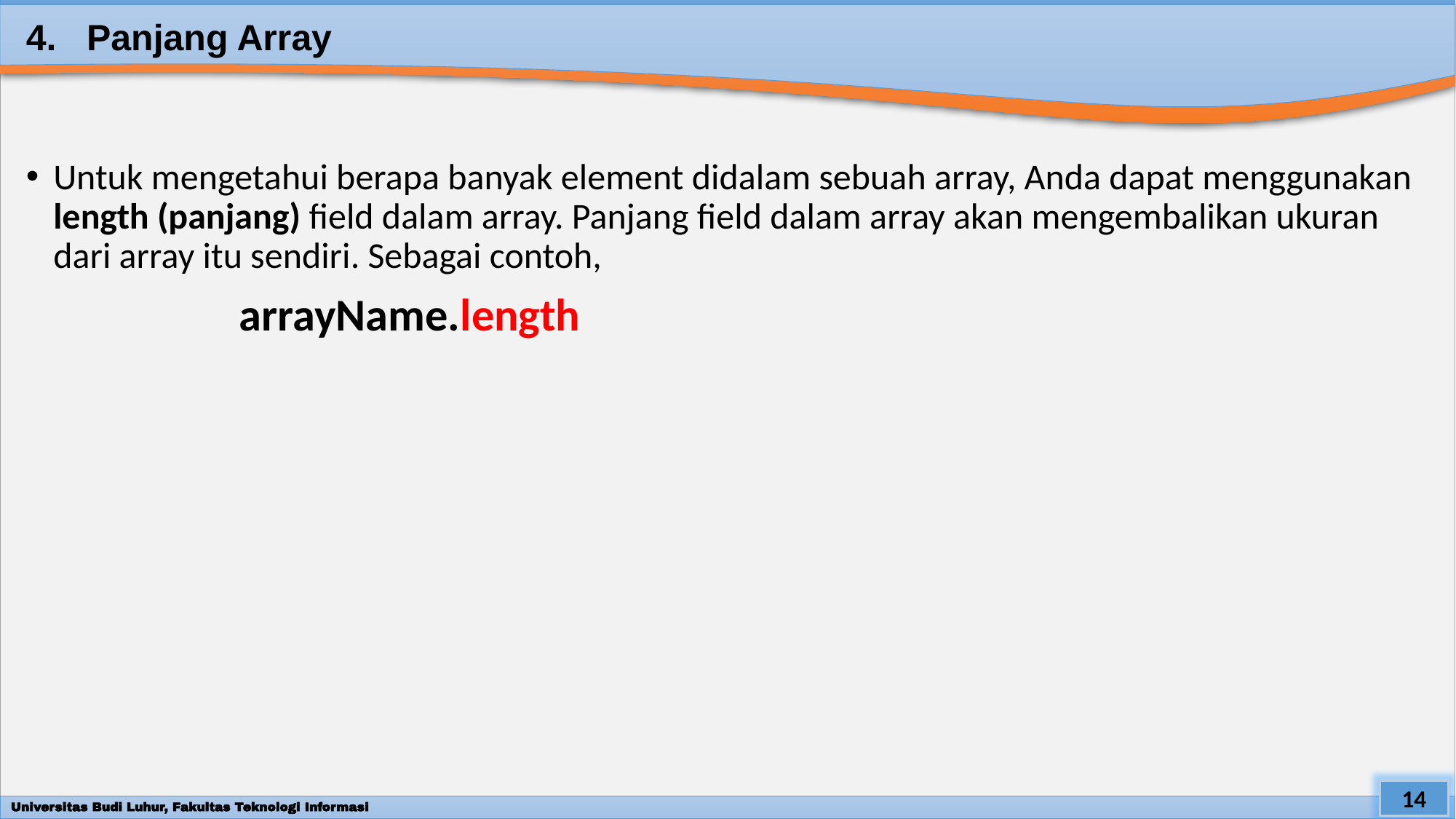

# 4.   Panjang Array
Untuk mengetahui berapa banyak element didalam sebuah array, Anda dapat menggunakan length (panjang) field dalam array. Panjang field dalam array akan mengembalikan ukuran dari array itu sendiri. Sebagai contoh,
arrayName.length